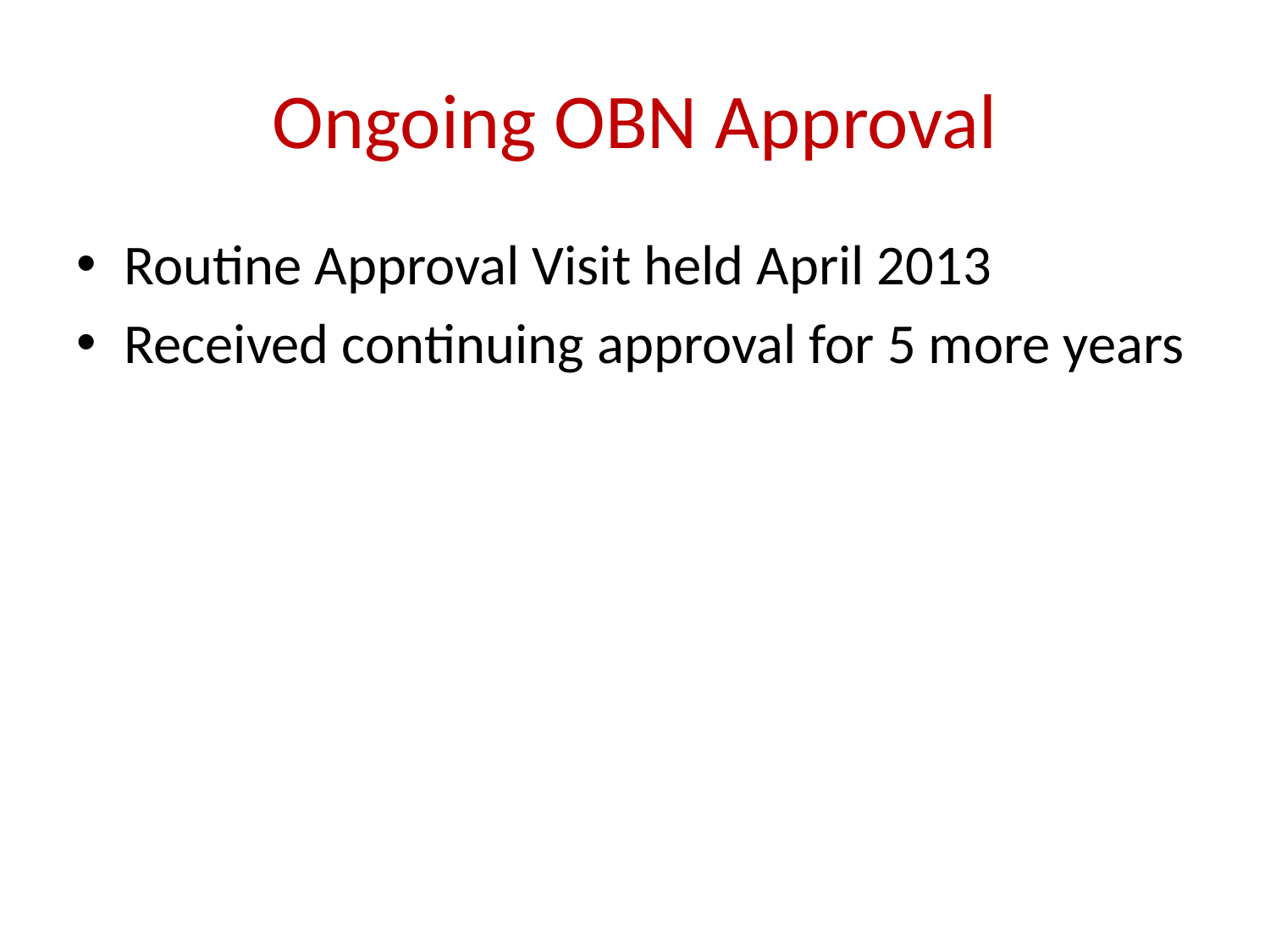

# Ongoing OBN Approval
Routine Approval Visit held April 2013
Received continuing approval for 5 more years